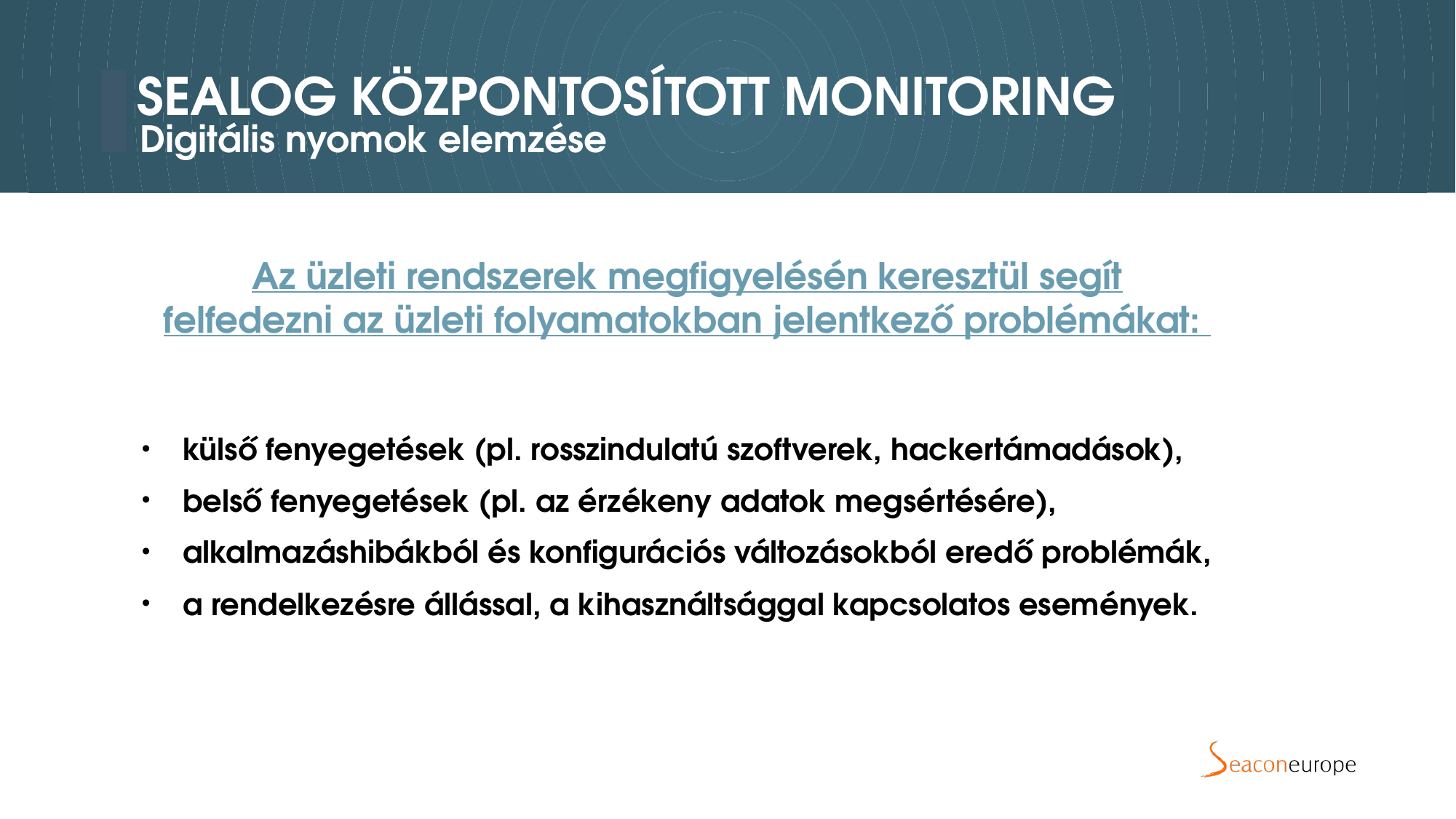

# SeaLog Központosított monitoring

Digitális nyomok elemzése
Az üzleti rendszerek megfigyelésén keresztül segít
felfedezni az üzleti folyamatokban jelentkező problémákat:

külső fenyegetések (pl. rosszindulatú szoftverek, hackertámadások),
belső fenyegetések (pl. az érzékeny adatok megsértésére),
alkalmazáshibákból és konfigurációs változásokból eredő problémák,
a rendelkezésre állással, a kihasználtsággal kapcsolatos események.